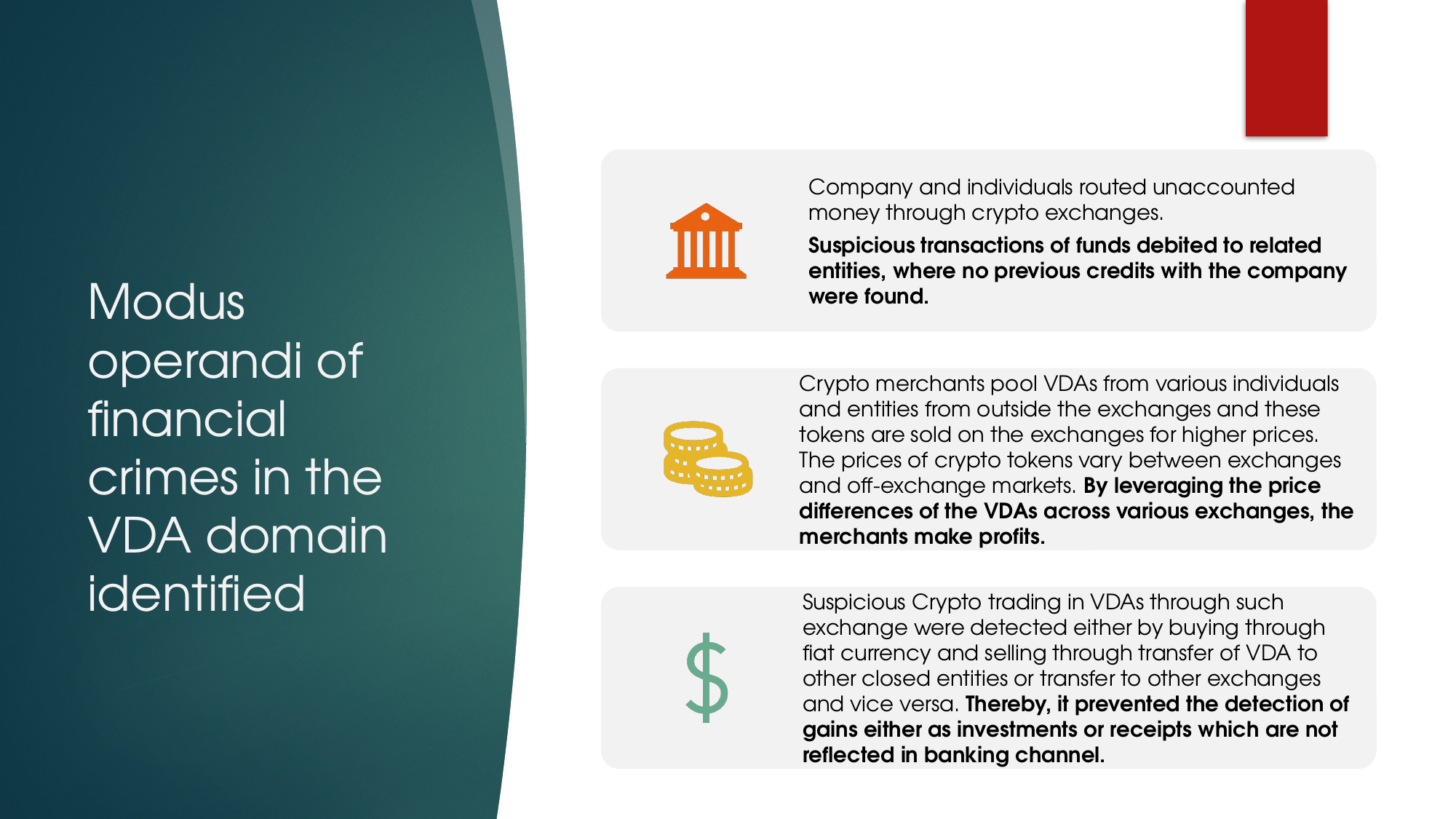

Company and individuals routed unaccounted money through crypto exchanges.
Suspicious transactions of funds debited to related entities, where no previous credits with the company were found.
Crypto merchants pool VDAs from various individuals and entities from outside the exchanges and these tokens are sold on the exchanges for higher prices. The prices of crypto tokens vary between exchanges and off-exchange markets. By leveraging the price differences of the VDAs across various exchanges, the merchants make profits.
Suspicious Crypto trading in VDAs through such exchange were detected either by buying through fiat currency and selling through transfer of VDA to other closed entities or transfer to other exchanges and vice versa. Thereby, it prevented the detection of gains either as investments or receipts which are not reflected in banking channel.
# Modus operandi of financial crimes in the VDA domain identified